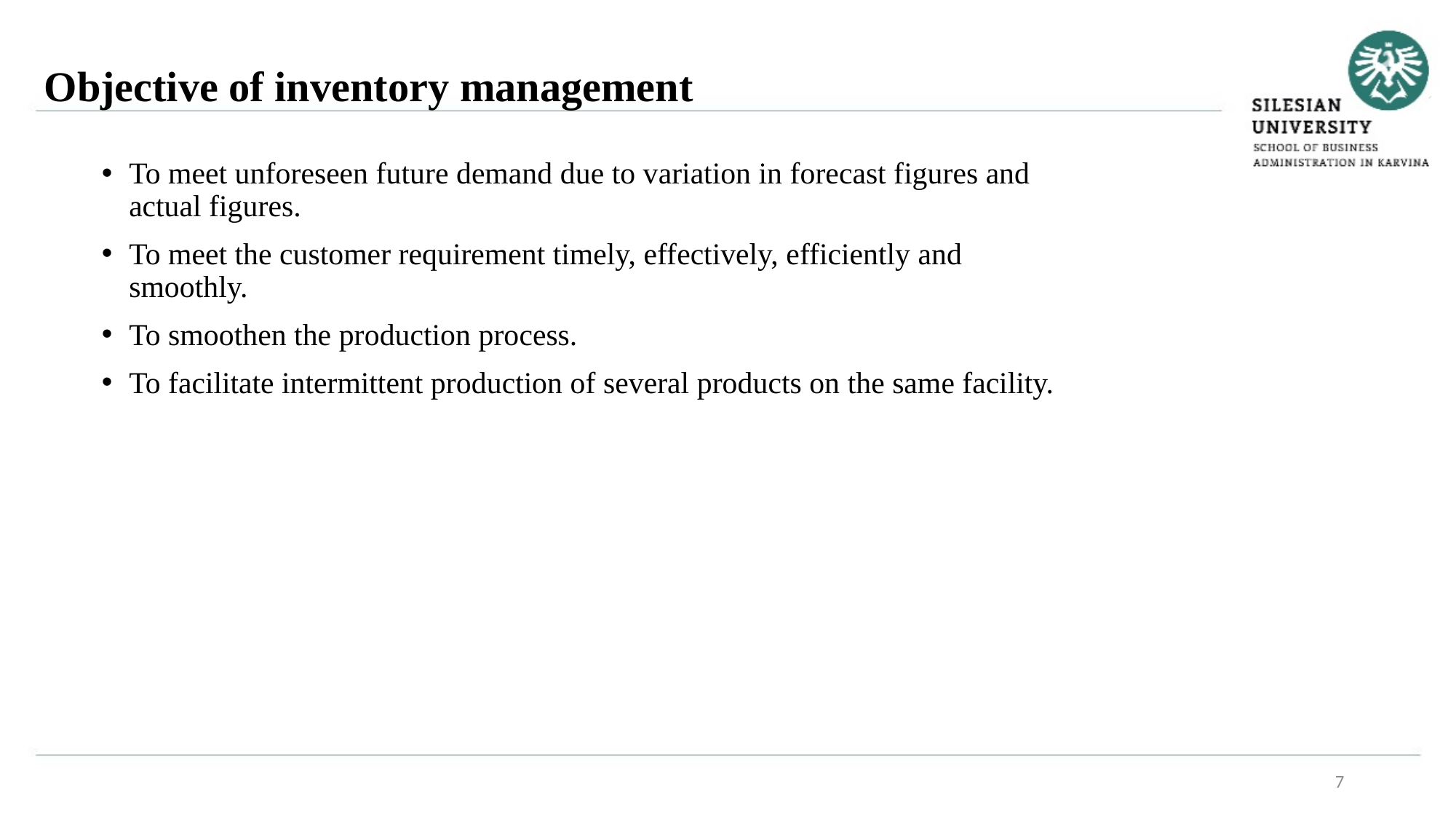

Objective of inventory management

To meet unforeseen future demand due to variation in forecast figures and actual figures.
To meet the customer requirement timely, effectively, efficiently and smoothly.
To smoothen the production process.
To facilitate intermittent production of several products on the same facility.
7